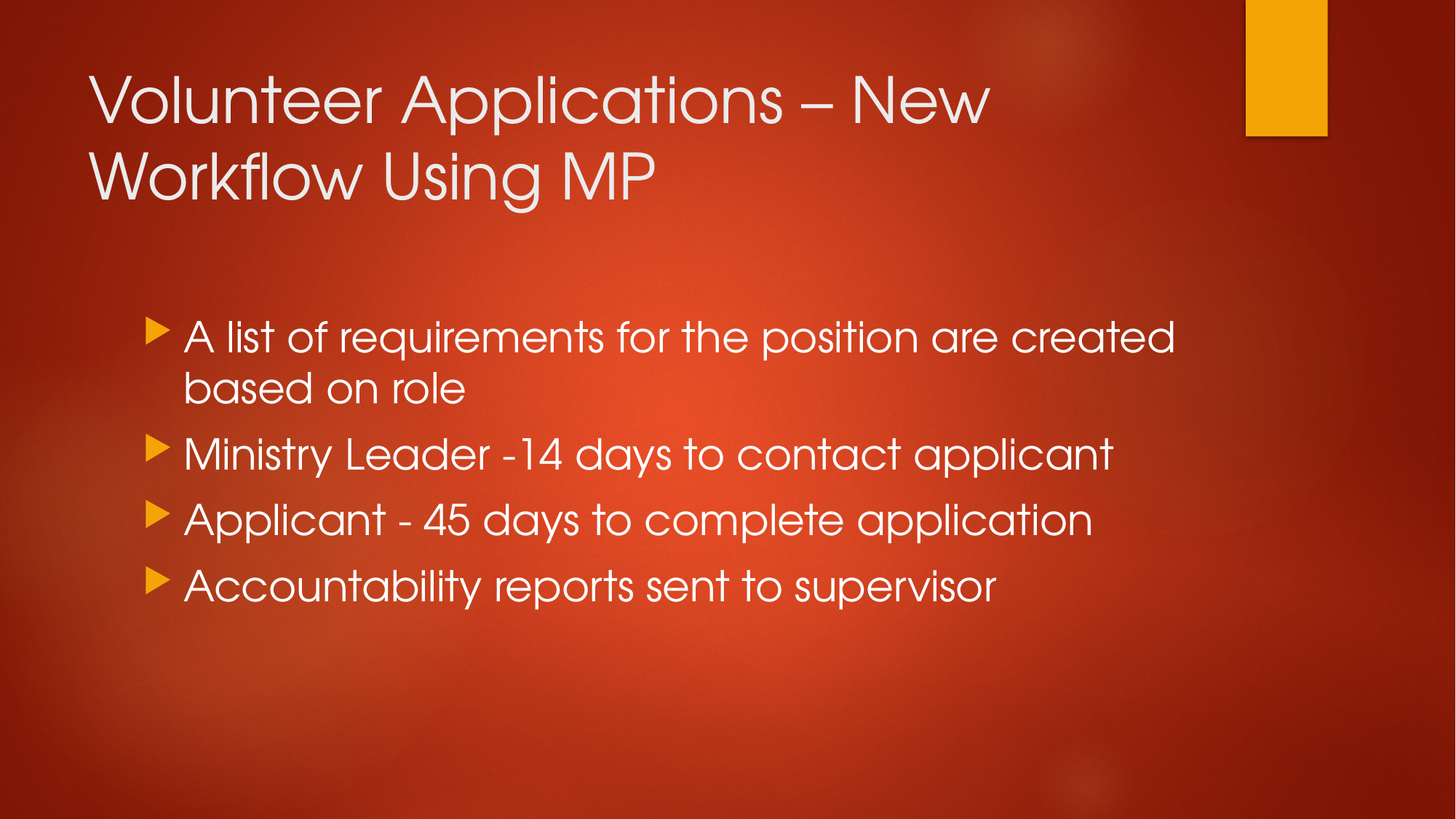

# Volunteer Applications – New Workflow Using MP
A list of requirements for the position are created based on role
Ministry Leader -14 days to contact applicant
Applicant - 45 days to complete application
Accountability reports sent to supervisor